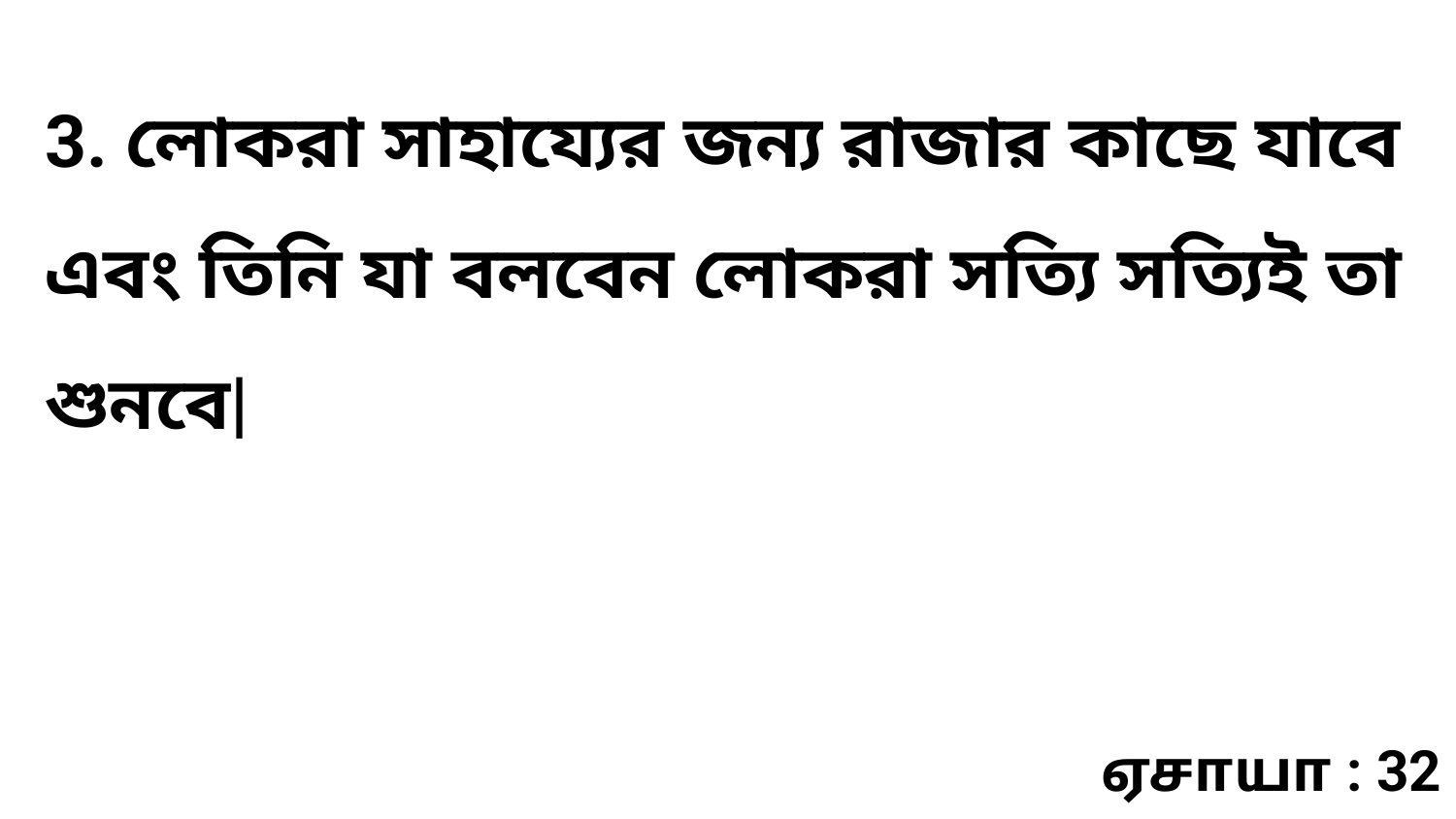

3. লোকরা সাহায্যের জন্য রাজার কাছে যাবে এবং তিনি যা বলবেন লোকরা সত্যি সত্যিই তা শুনবে|
ஏசாயா : 32